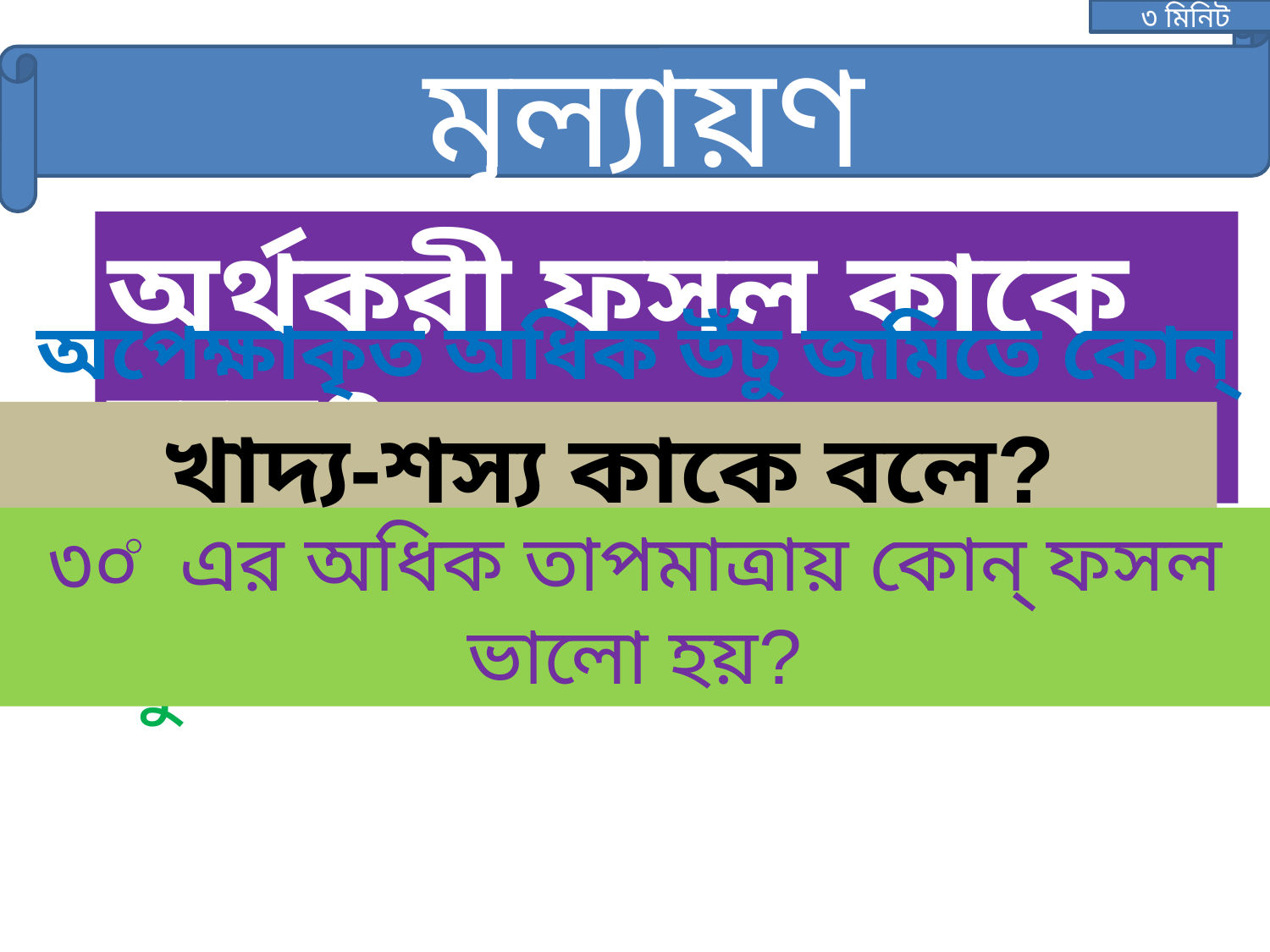

৩ মিনিট
মূল্যায়ণ
অর্থকরী ফসল কাকে বলে?
অপেক্ষাকৃত অধিক উঁচু জমিতে কোন্‌ ফসল ভালো হয়?
খাদ্য-শস্য কাকে বলে?

৩০  এর অধিক তাপমাত্রায় কোন্‌ ফসল ভালো হয়?

দুটি অর্থকরী ফসলের নাম বল।